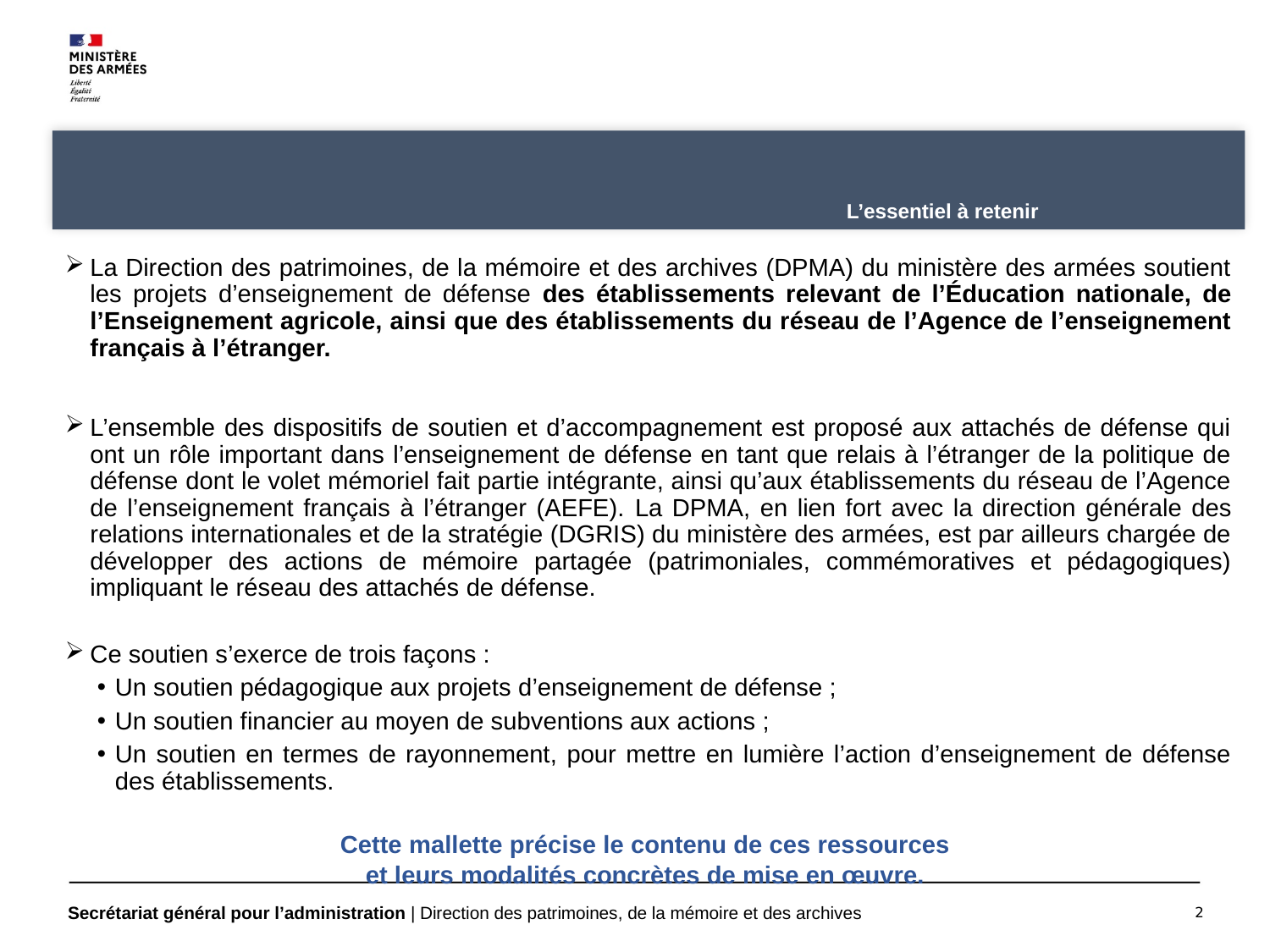

# L’essentiel à retenir

La Direction des patrimoines, de la mémoire et des archives (DPMA) du ministère des armées soutient les projets d’enseignement de défense des établissements relevant de l’Éducation nationale, de l’Enseignement agricole, ainsi que des établissements du réseau de l’Agence de l’enseignement français à l’étranger.

L’ensemble des dispositifs de soutien et d’accompagnement est proposé aux attachés de défense qui ont un rôle important dans l’enseignement de défense en tant que relais à l’étranger de la politique de défense dont le volet mémoriel fait partie intégrante, ainsi qu’aux établissements du réseau de l’Agence de l’enseignement français à l’étranger (AEFE). La DPMA, en lien fort avec la direction générale des relations internationales et de la stratégie (DGRIS) du ministère des armées, est par ailleurs chargée de développer des actions de mémoire partagée (patrimoniales, commémoratives et pédagogiques) impliquant le réseau des attachés de défense.

Ce soutien s’exerce de trois façons :
Un soutien pédagogique aux projets d’enseignement de défense ;
Un soutien financier au moyen de subventions aux actions ;
Un soutien en termes de rayonnement, pour mettre en lumière l’action d’enseignement de défense des établissements.

Cette mallette précise le contenu de ces ressources
et leurs modalités concrètes de mise en œuvre.